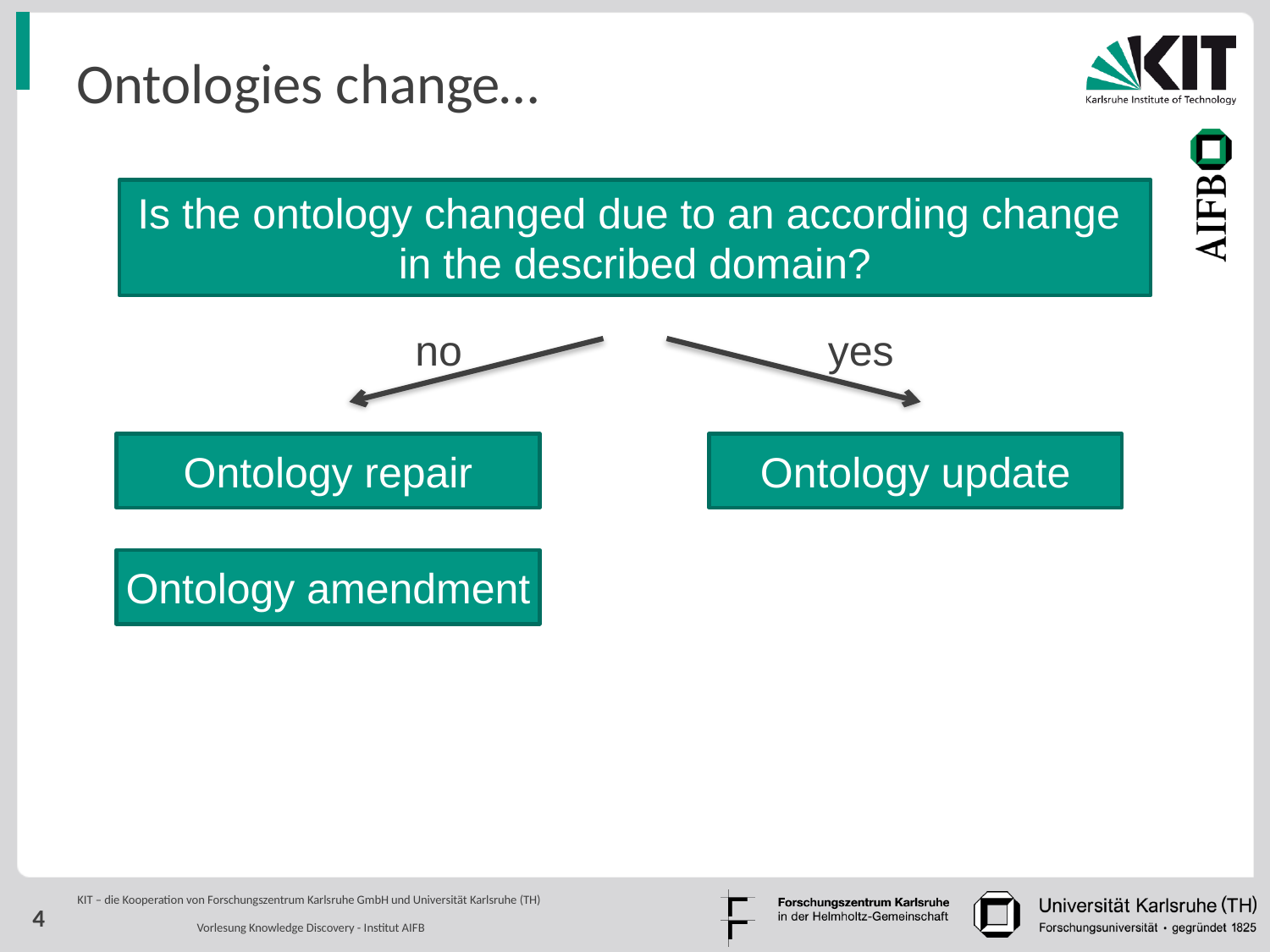

# Ontologies change…
jhkjhkjhk
Is the ontology changed due to an according change
in the described domain?
no
yes
Ontology repair
Ontology update
Ontology amendment
4
Vorlesung Knowledge Discovery - Institut AIFB